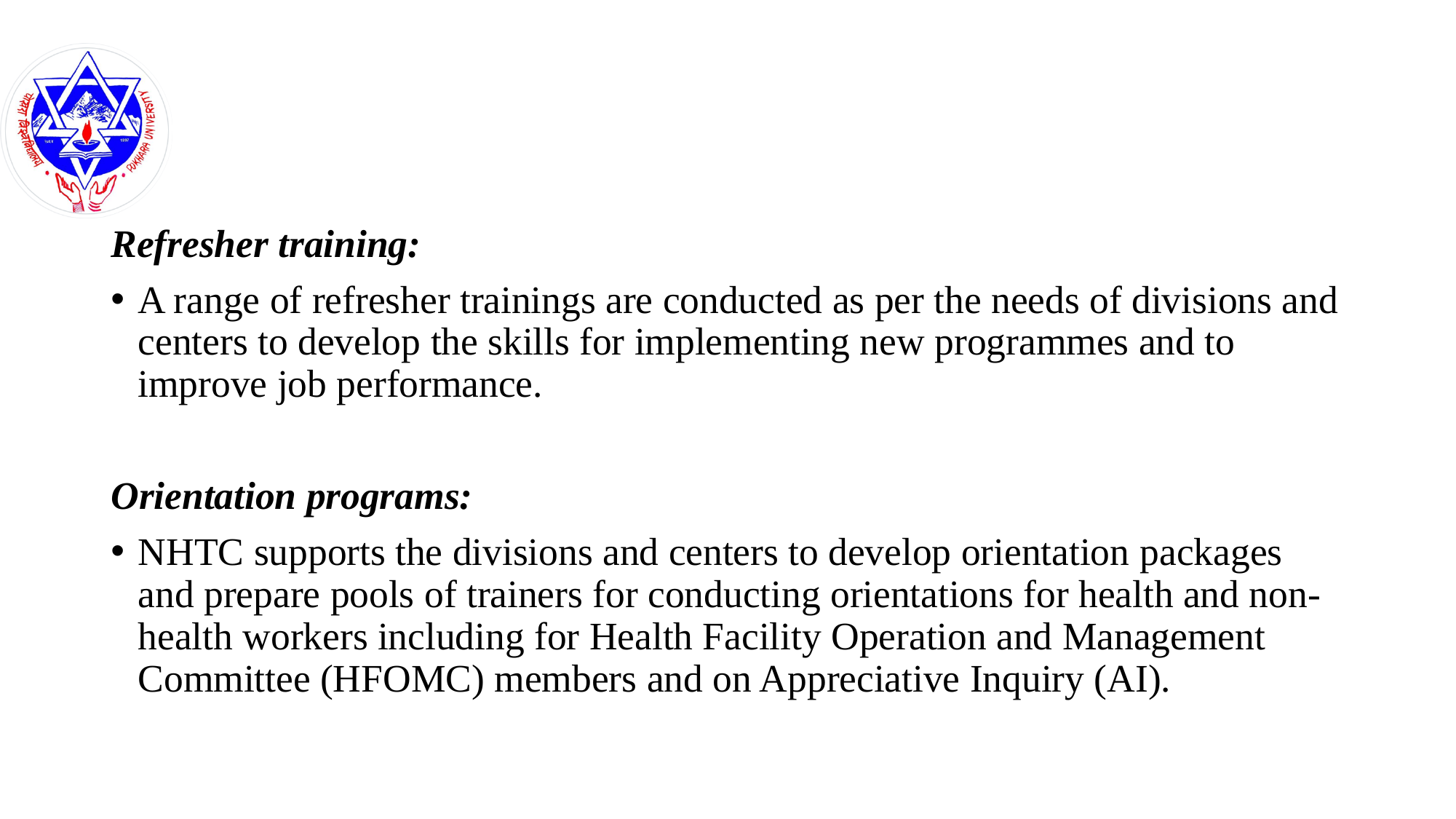

#
Refresher training:
A range of refresher trainings are conducted as per the needs of divisions and centers to develop the skills for implementing new programmes and to improve job performance.

Orientation programs:
NHTC supports the divisions and centers to develop orientation packages and prepare pools of trainers for conducting orientations for health and non-health workers including for Health Facility Operation and Management Committee (HFOMC) members and on Appreciative Inquiry (AI).